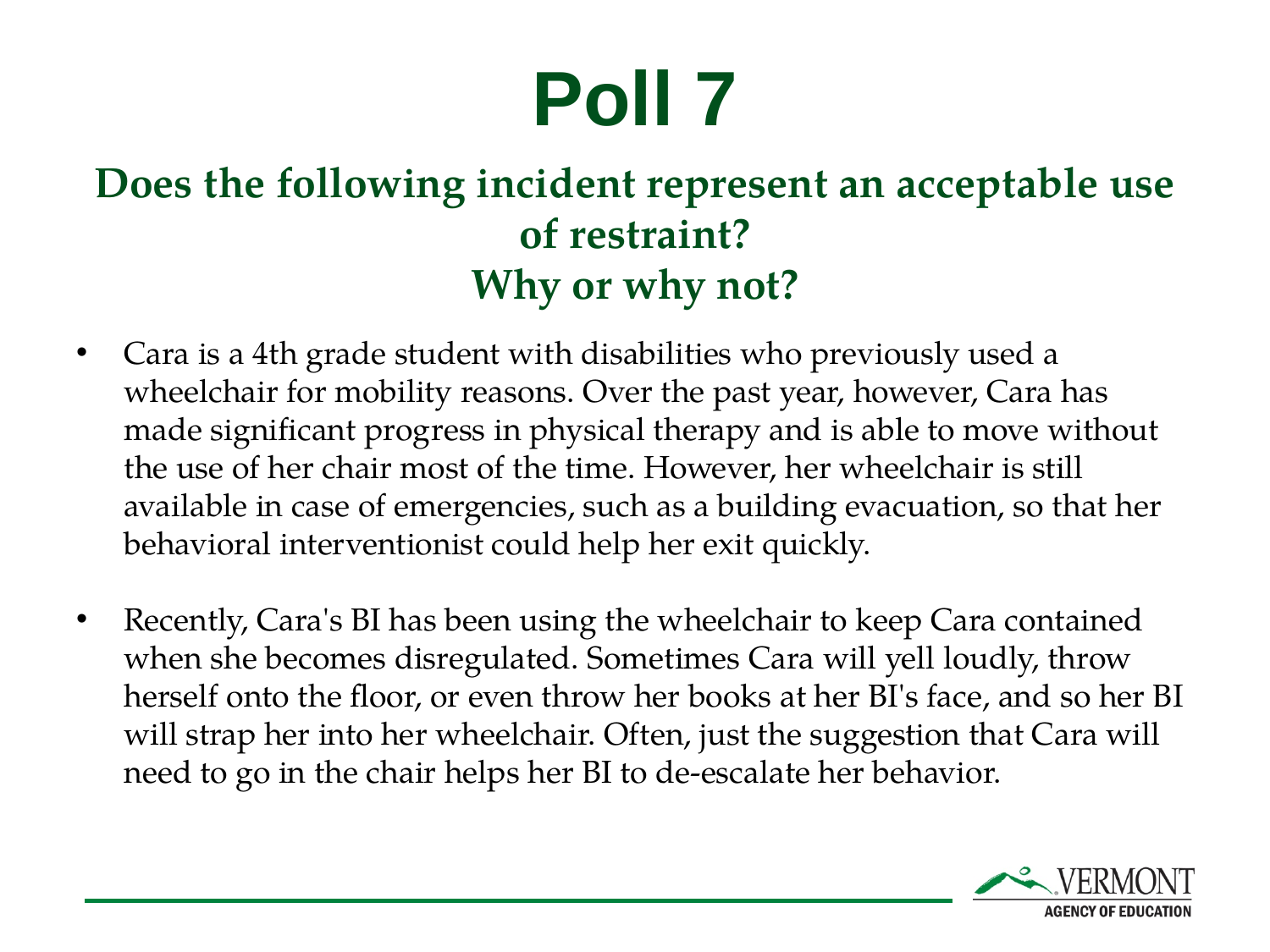

# Poll 7
Does the following incident represent an acceptable use of restraint?
Why or why not?

Cara is a 4th grade student with disabilities who previously used a wheelchair for mobility reasons. Over the past year, however, Cara has made significant progress in physical therapy and is able to move without the use of her chair most of the time. However, her wheelchair is still available in case of emergencies, such as a building evacuation, so that her behavioral interventionist could help her exit quickly.

Recently, Cara's BI has been using the wheelchair to keep Cara contained when she becomes disregulated. Sometimes Cara will yell loudly, throw herself onto the floor, or even throw her books at her BI's face, and so her BI will strap her into her wheelchair. Often, just the suggestion that Cara will need to go in the chair helps her BI to de-escalate her behavior.